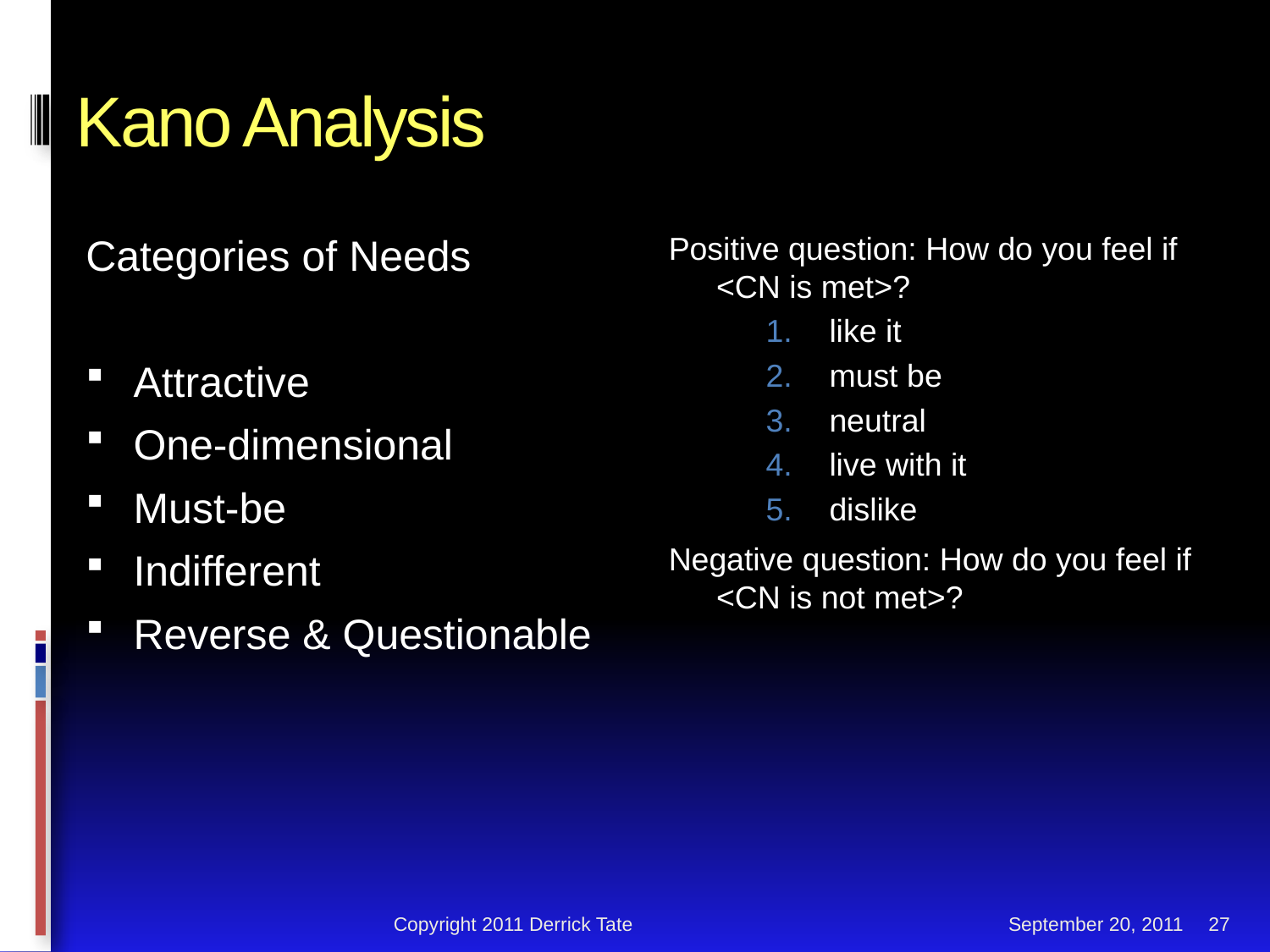

# Kano Analysis
Categories of Needs

Attractive
One-dimensional
Must-be
Indifferent
Reverse & Questionable

Positive question: How do you feel if <CN is met>?
like it
must be
neutral
live with it
dislike
Negative question: How do you feel if <CN is not met>?

Copyright 2011 Derrick Tate
September 20, 2011
27